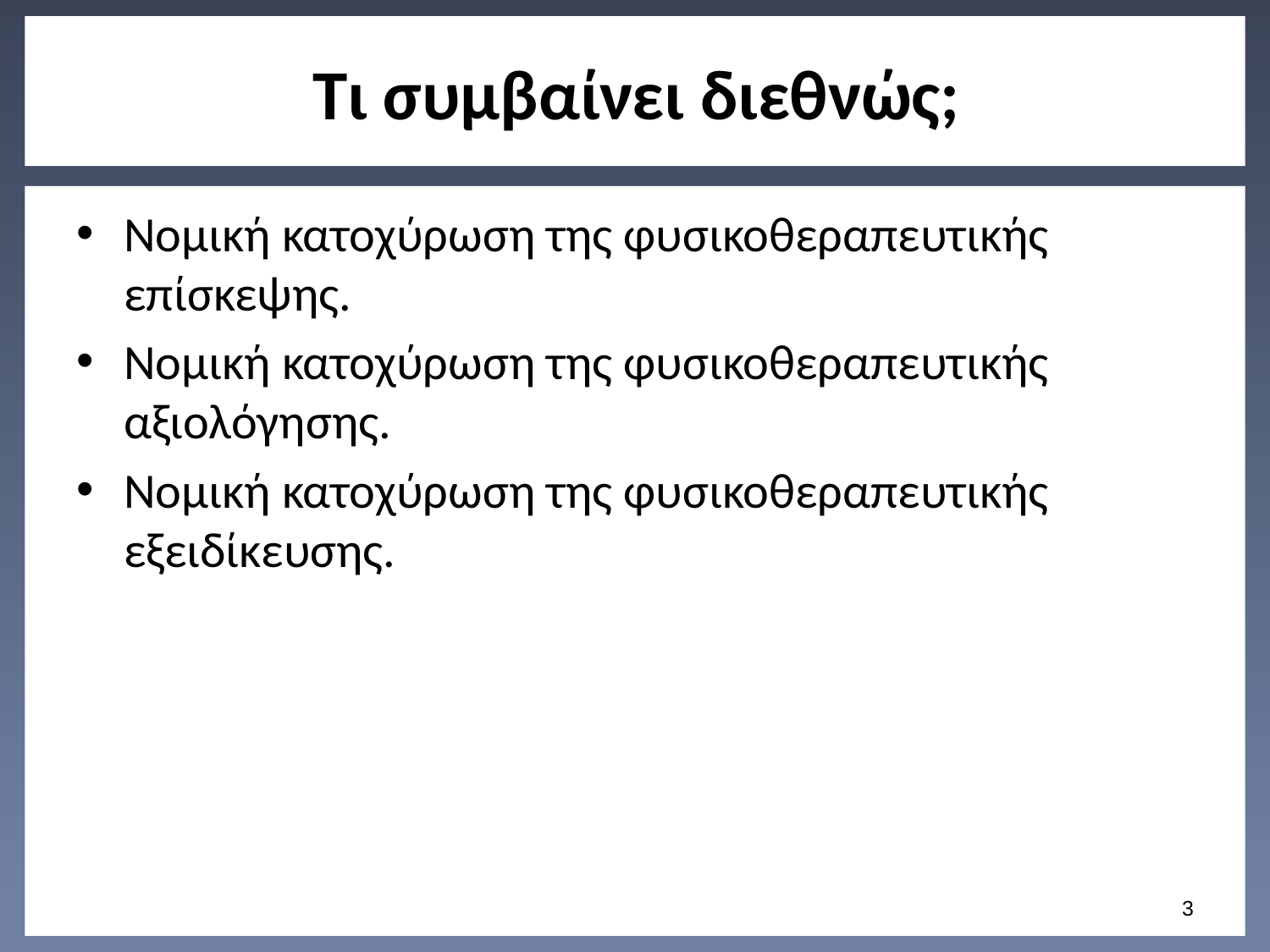

# Τι συμβαίνει διεθνώς;
Νομική κατοχύρωση της φυσικοθεραπευτικής επίσκεψης.
Νομική κατοχύρωση της φυσικοθεραπευτικής αξιολόγησης.
Νομική κατοχύρωση της φυσικοθεραπευτικής εξειδίκευσης.

3